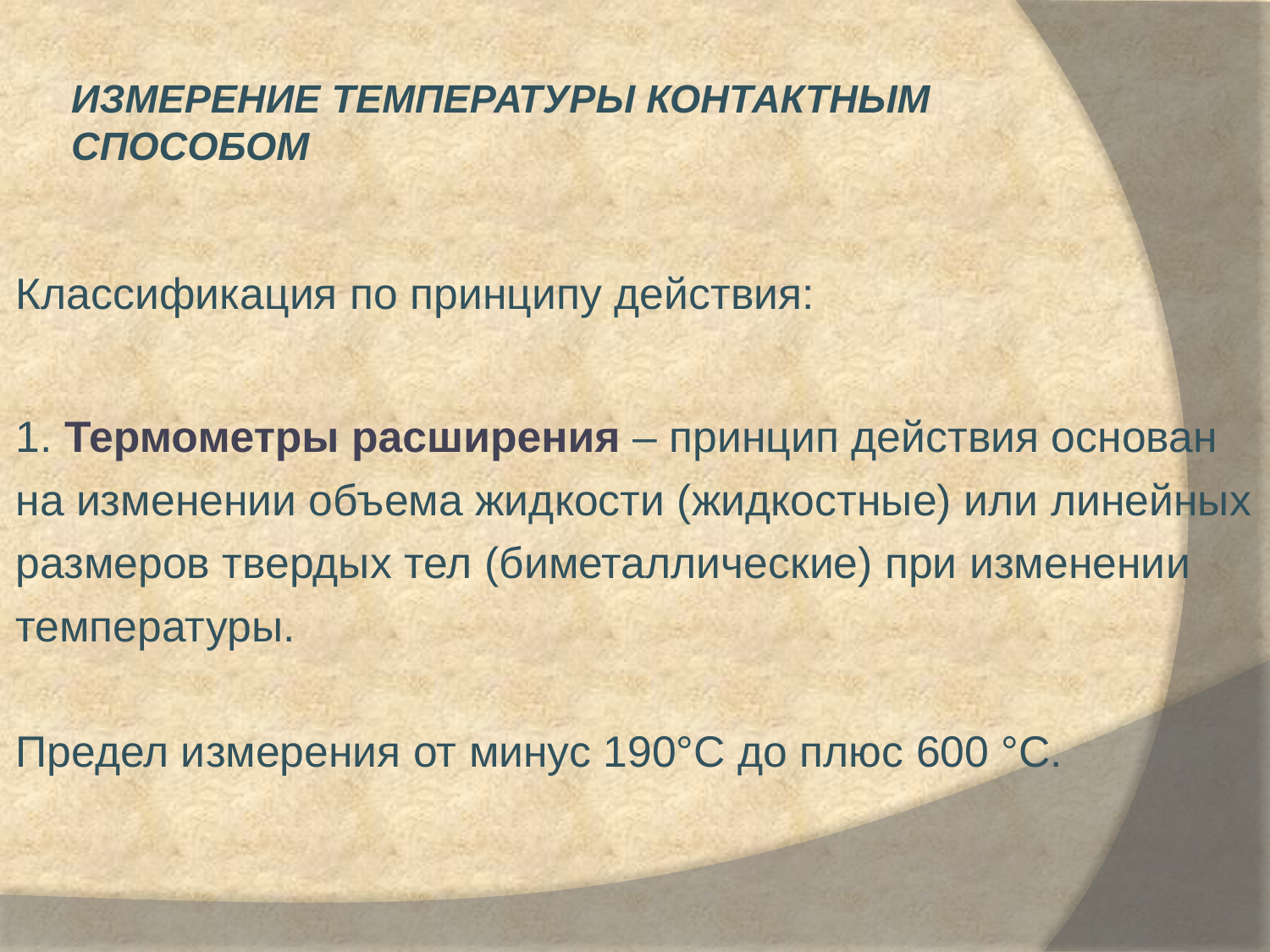

# Измерение температуры контактным способом

Классификация по принципу действия:

1. Термометры расширения – принцип действия основан на изменении объема жидкости (жидкостные) или линейных размеров твердых тел (биметаллические) при изменении температуры.
Предел измерения от минус 190°С до плюс 600 °С.